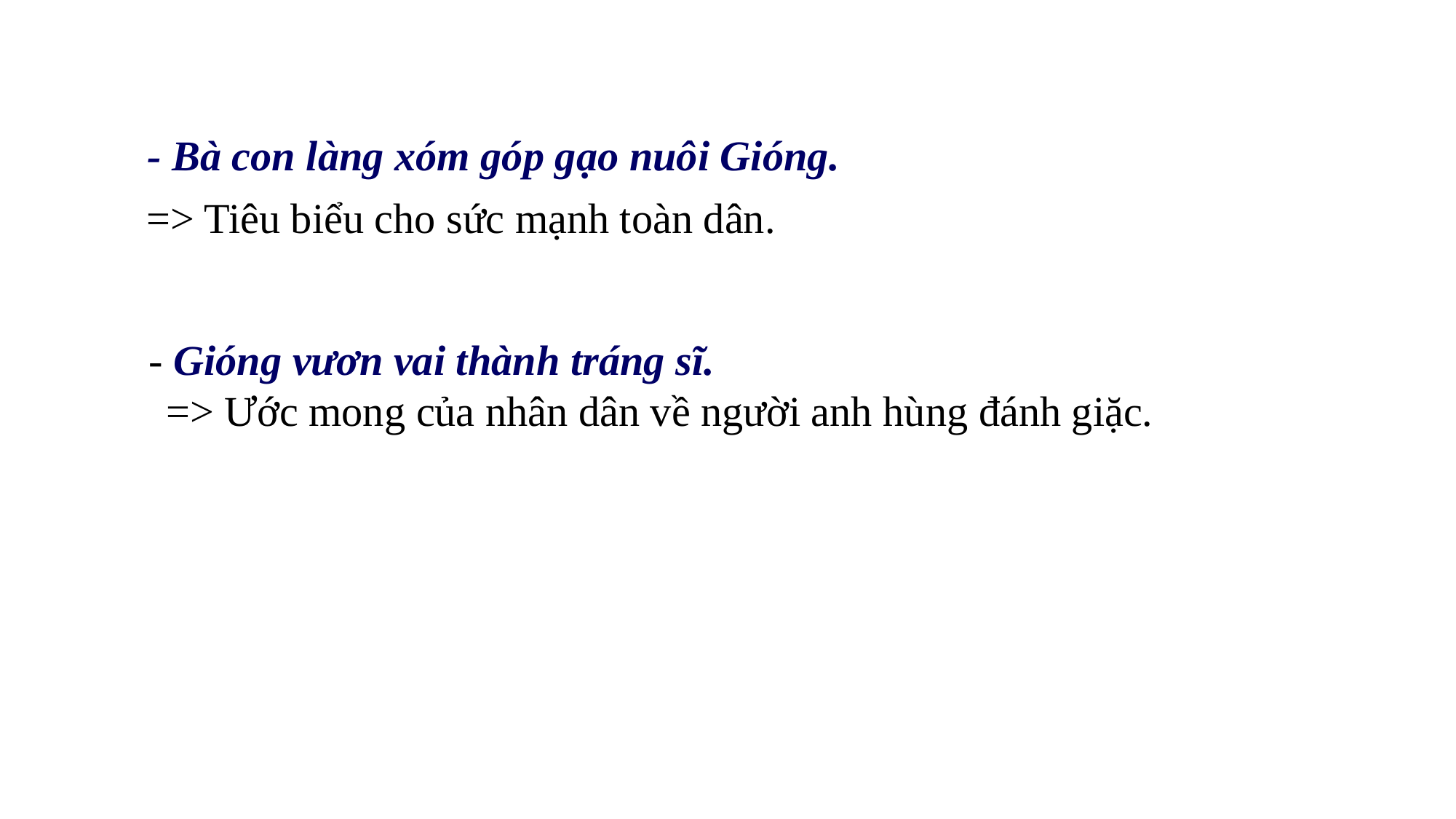

- Bà con làng xóm góp gạo nuôi Gióng.
=> Tiêu biểu cho sức mạnh toàn dân.
	 - Gióng vươn vai thành tráng sĩ.
             => Ước mong của nhân dân về người anh hùng đánh giặc.